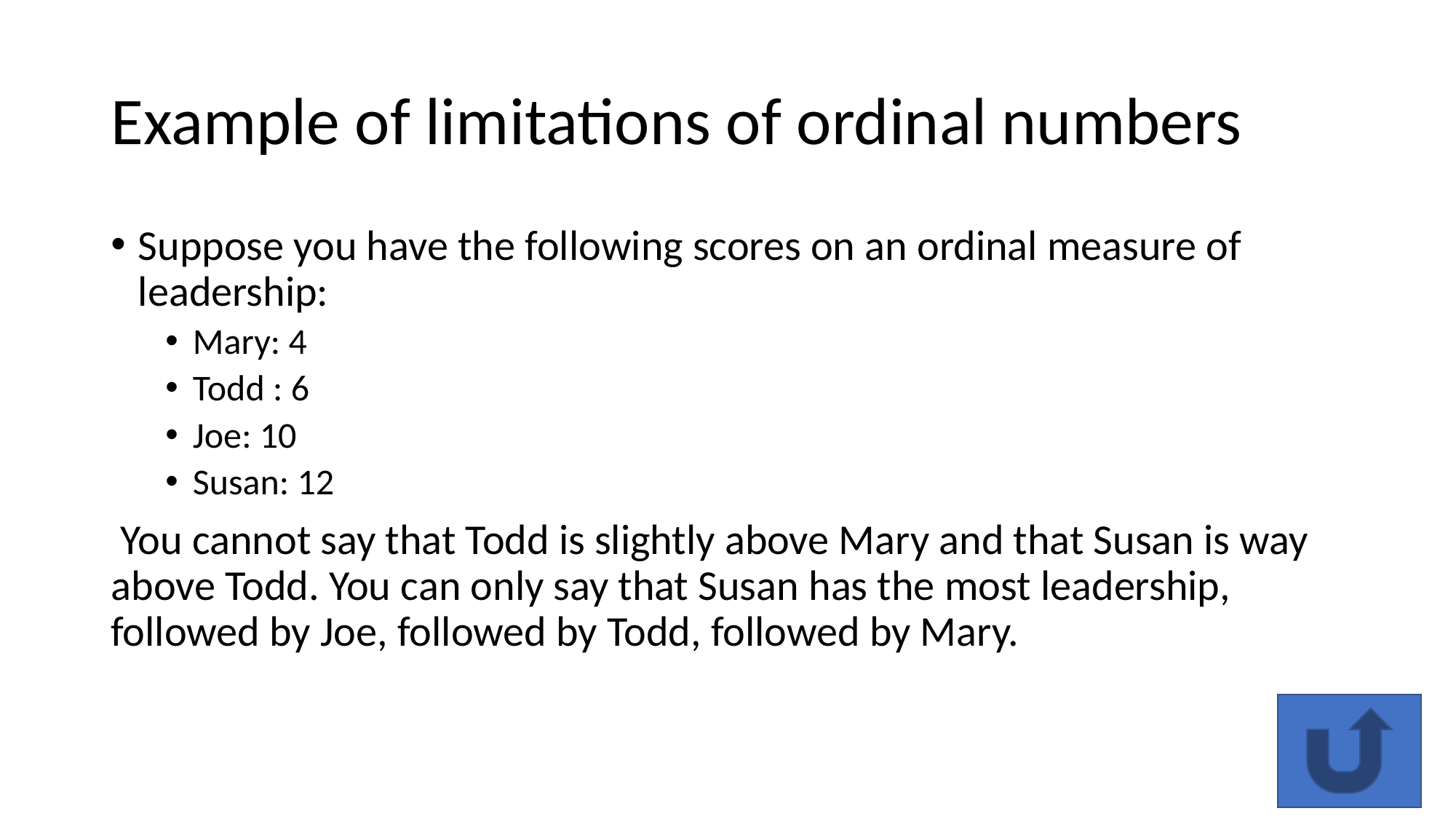

# Example of limitations of ordinal numbers
Suppose you have the following scores on an ordinal measure of leadership:
Mary: 4
Todd : 6
Joe: 10
Susan: 12
 You cannot say that Todd is slightly above Mary and that Susan is way above Todd. You can only say that Susan has the most leadership, followed by Joe, followed by Todd, followed by Mary.